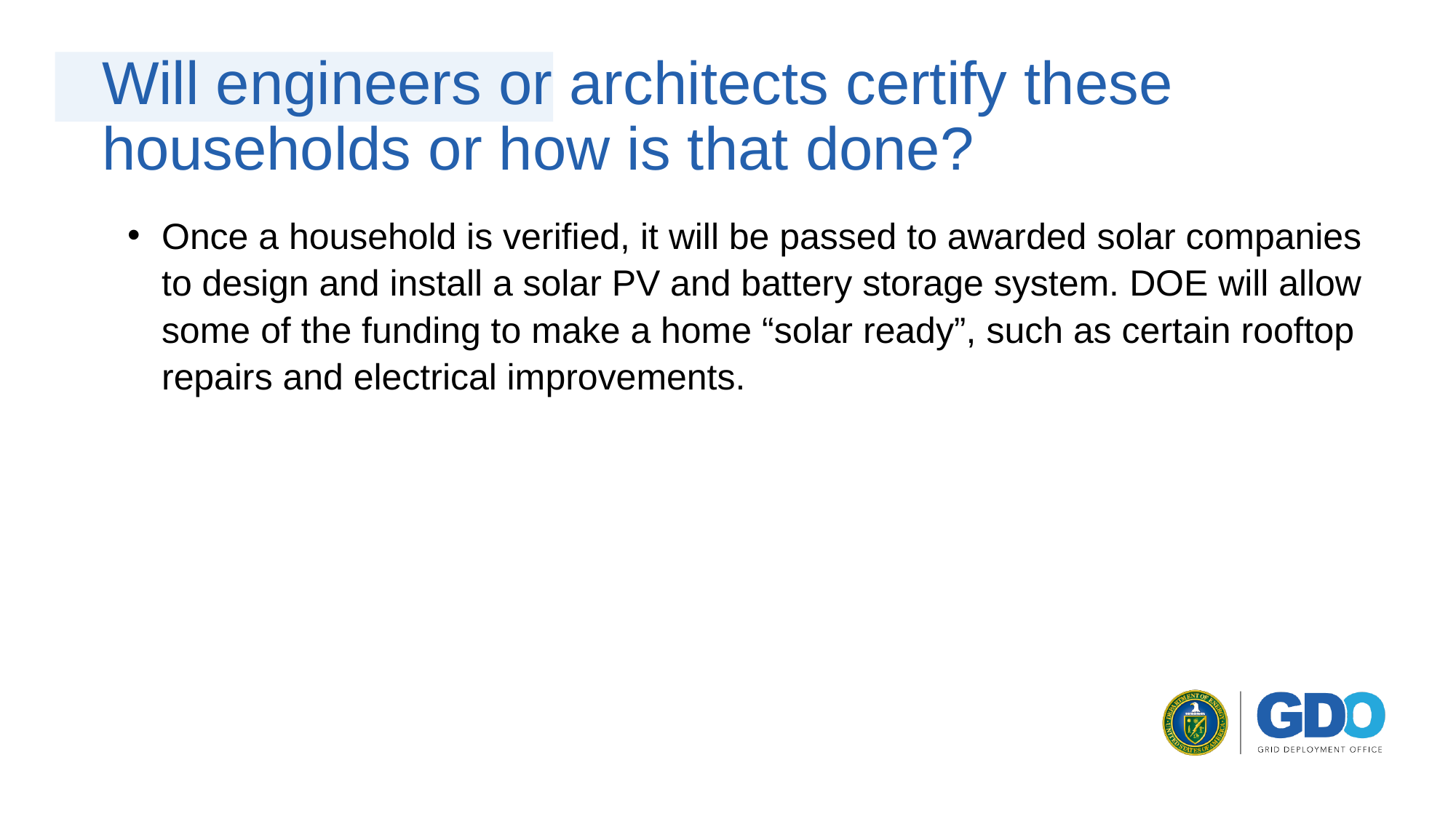

# Will engineers or architects certify these households or how is that done?
Once a household is verified, it will be passed to awarded solar companies to design and install a solar PV and battery storage system. DOE will allow some of the funding to make a home “solar ready”, such as certain rooftop repairs and electrical improvements.